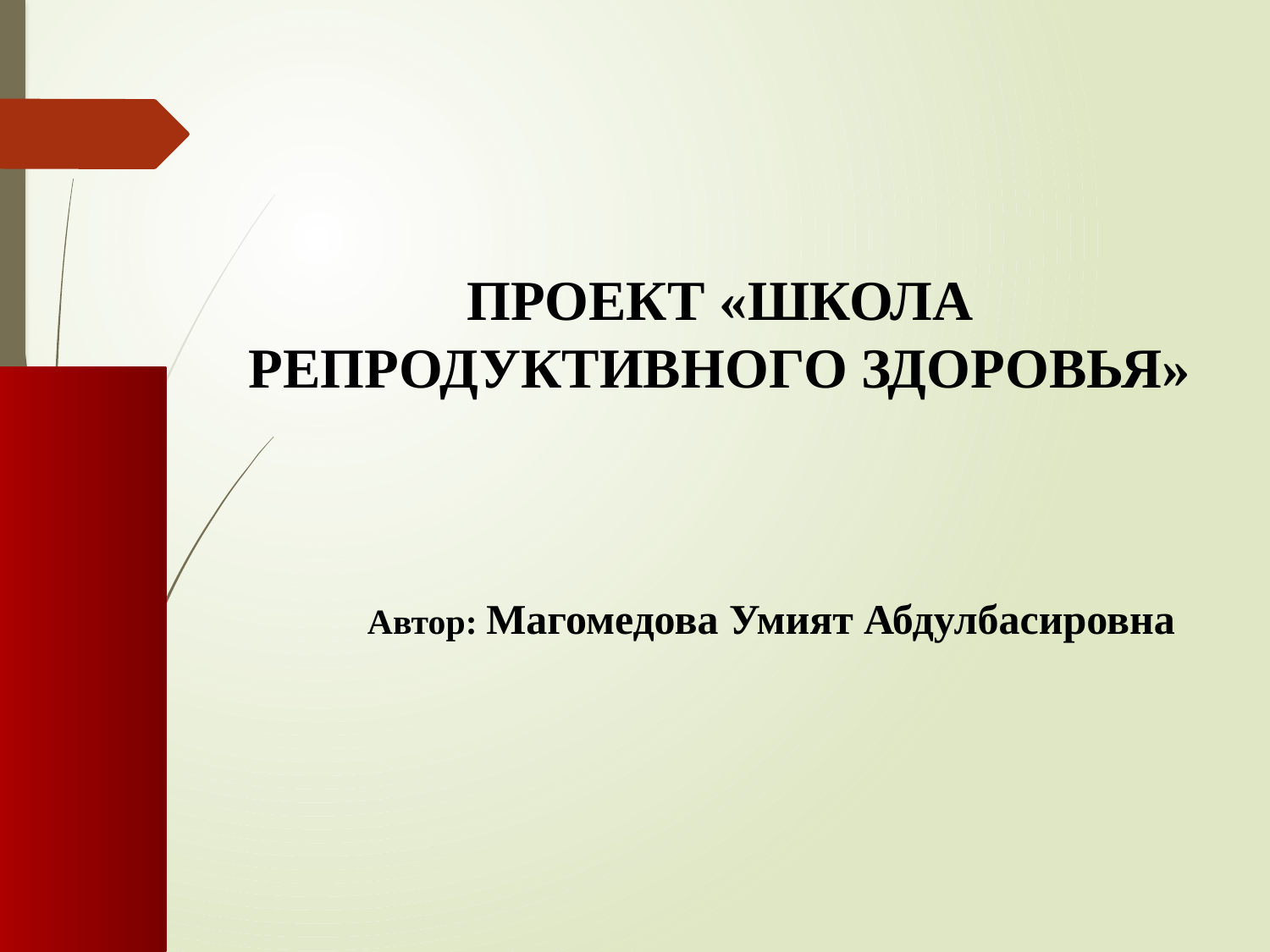

ПРОЕКТ «ШКОЛА РЕПРОДУКТИВНОГО ЗДОРОВЬЯ»

Автор: Магомедова Умият Абдулбасировна